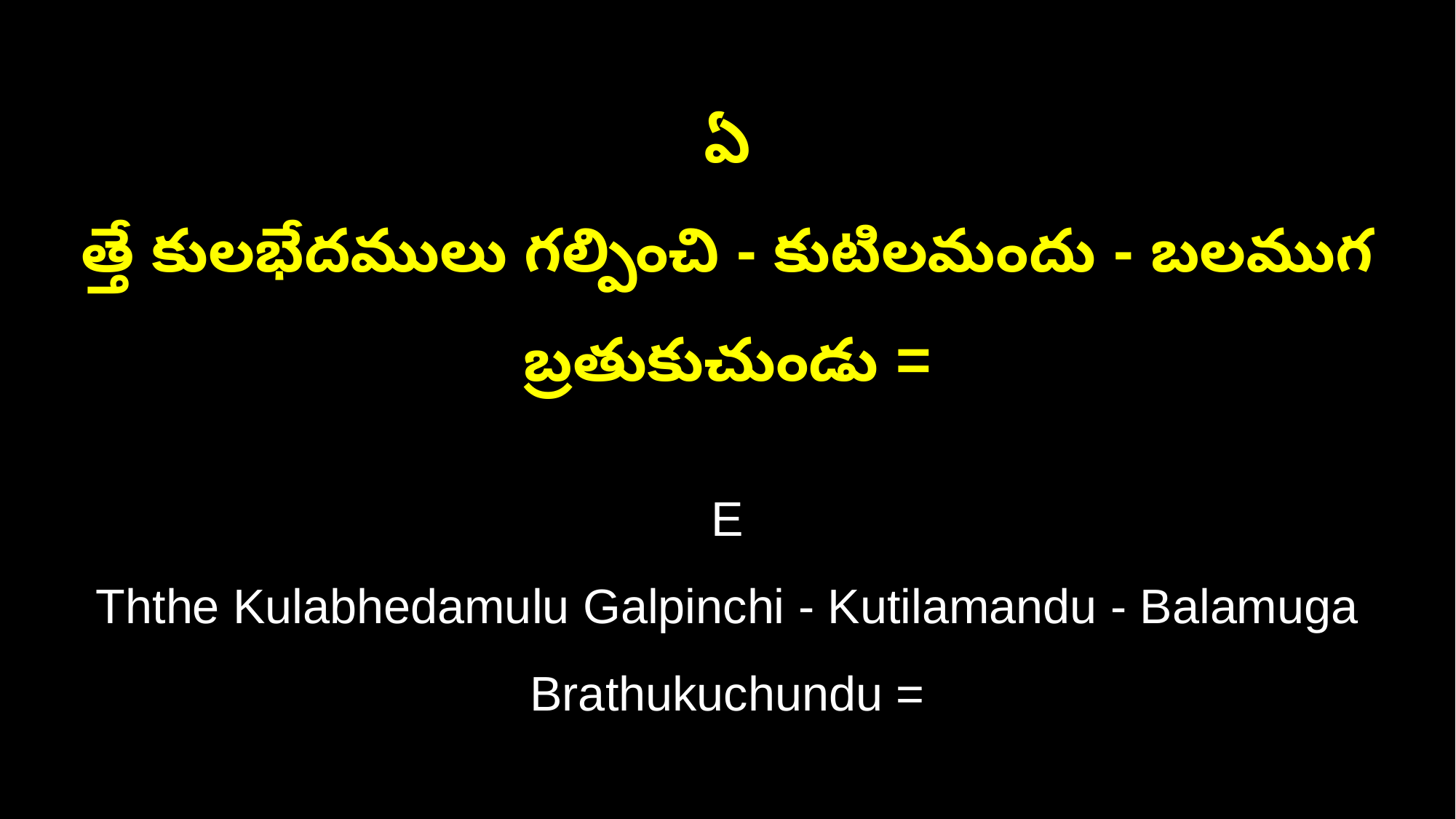

ఏ
త్తే కులభేదములు గల్పించి - కుటిలమందు - బలముగ బ్రతుకుచుండు =
E
Ththe Kulabhedamulu Galpinchi - Kutilamandu - Balamuga Brathukuchundu =